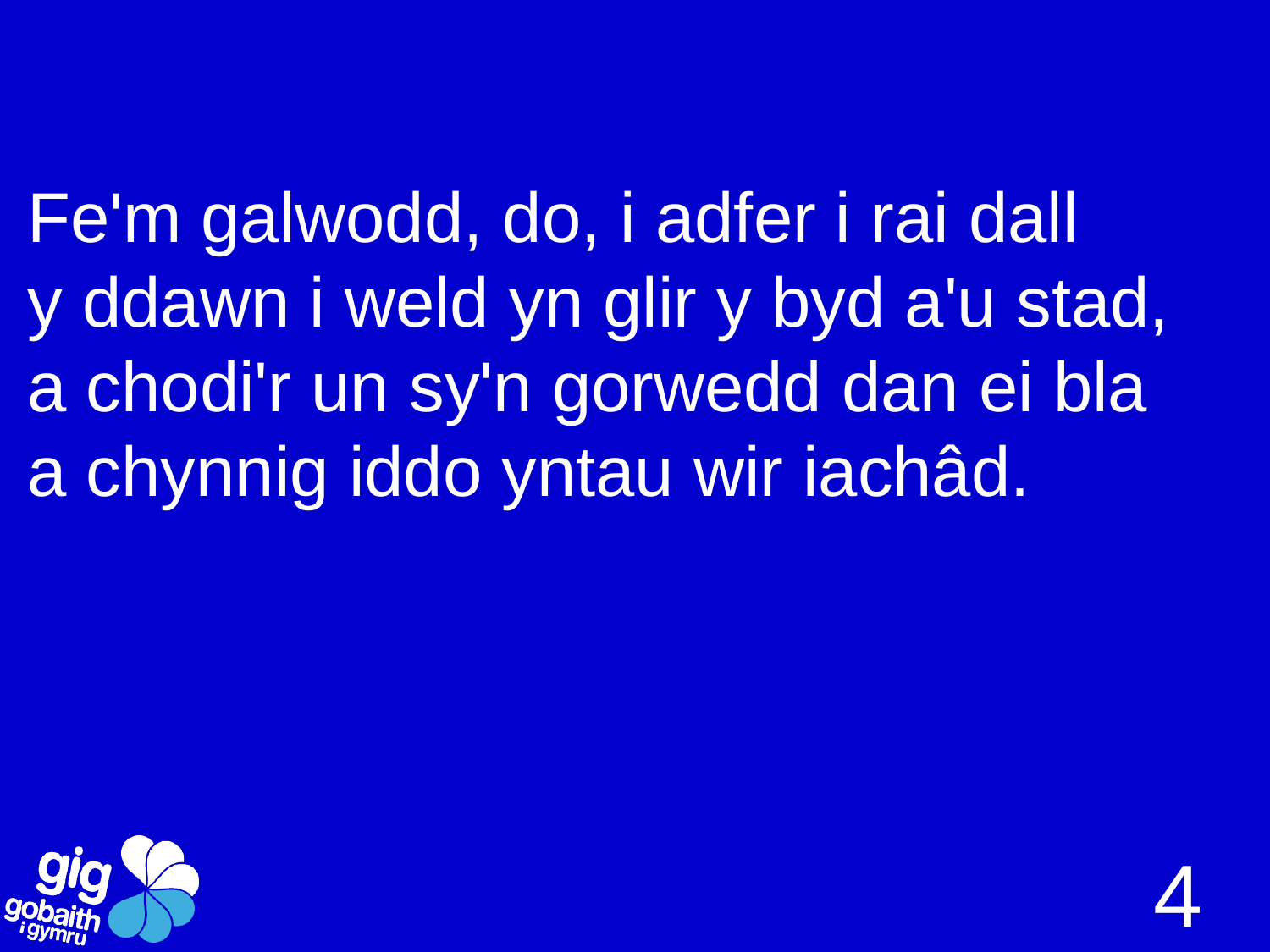

# Fe'm galwodd, do, i adfer i rai dall y ddawn i weld yn glir y byd a'u stad, a chodi'r un sy'n gorwedd dan ei bla a chynnig iddo yntau wir iachâd.
4